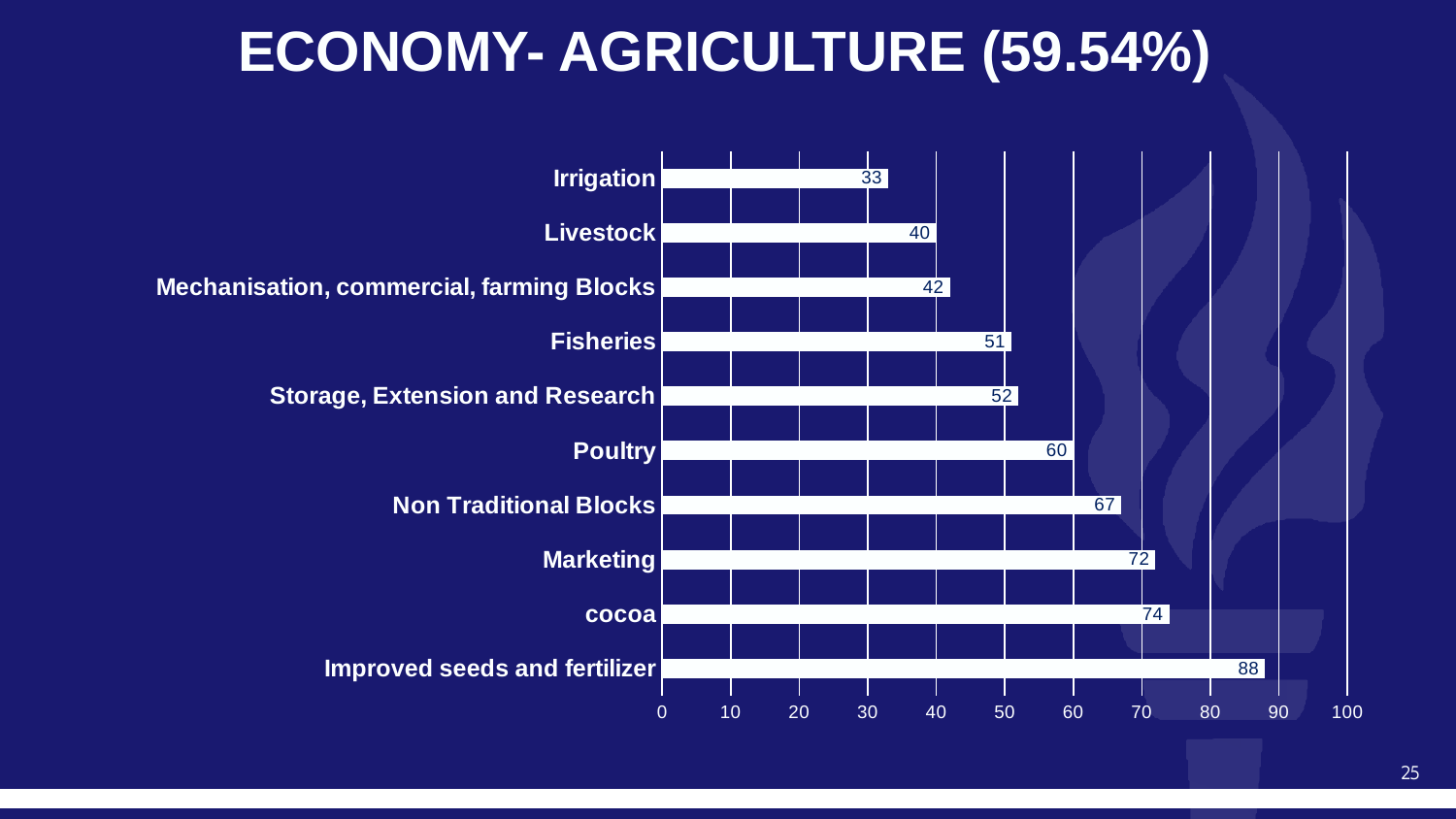

# ECONOMY- AGRICULTURE (59.54%)

### Chart

| Category | Percentage Score |
|---|---|
| Improved seeds and fertilizer | 88.0 |
| cocoa | 74.0 |
| Marketing | 72.0 |
| Non Traditional Blocks | 67.0 |
| Poultry | 60.0 |
| Storage, Extension and Research | 52.0 |
| Fisheries | 51.0 |
| Mechanisation, commercial, farming Blocks | 42.0 |
| Livestock | 40.0 |
| Irrigation | 33.0 |
25